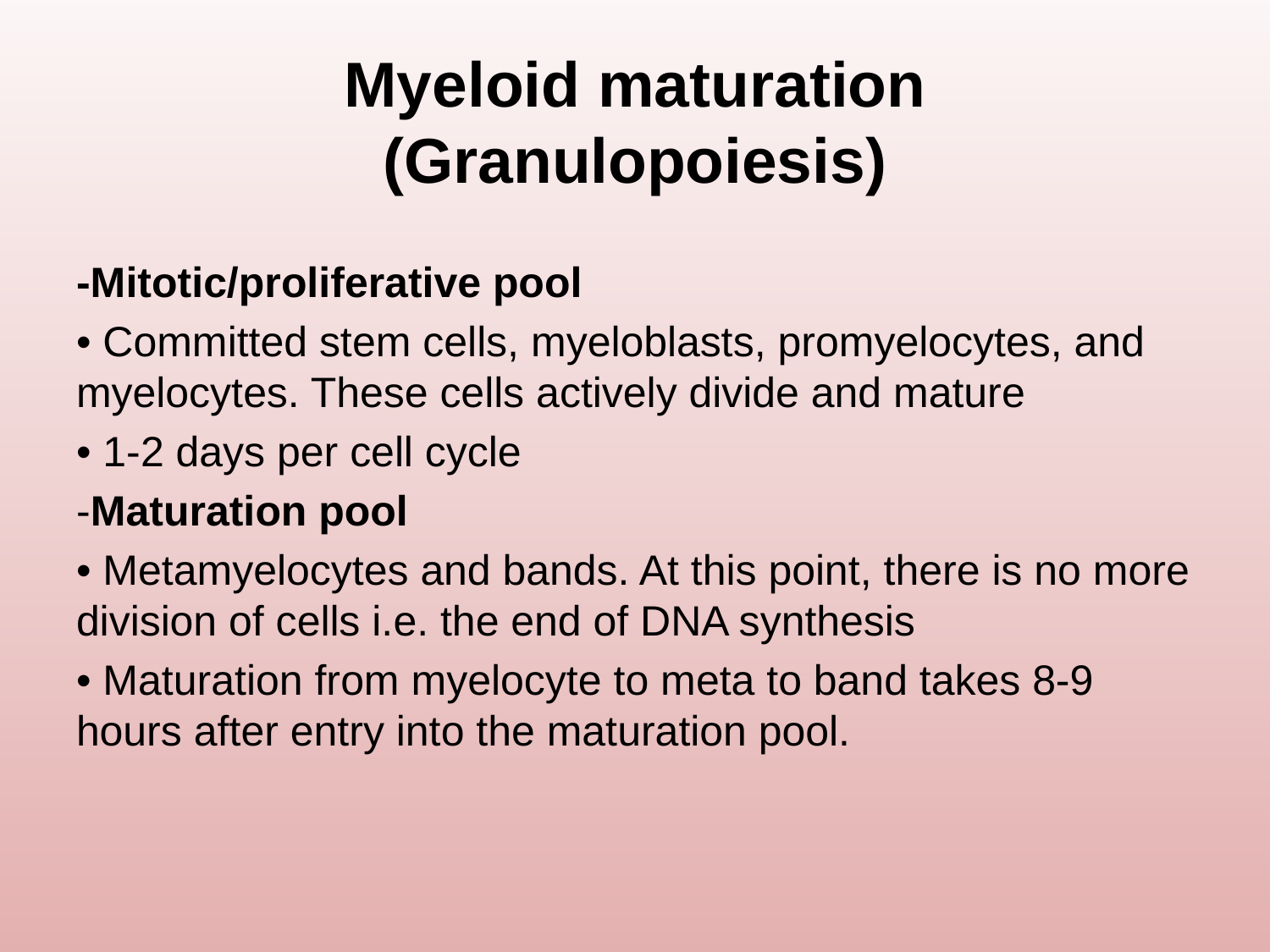

# Myeloid maturation (Granulopoiesis)
-Mitotic/proliferative pool
• Committed stem cells, myeloblasts, promyelocytes, and myelocytes. These cells actively divide and mature
• 1-2 days per cell cycle
-Maturation pool
• Metamyelocytes and bands. At this point, there is no more division of cells i.e. the end of DNA synthesis
• Maturation from myelocyte to meta to band takes 8-9 hours after entry into the maturation pool.